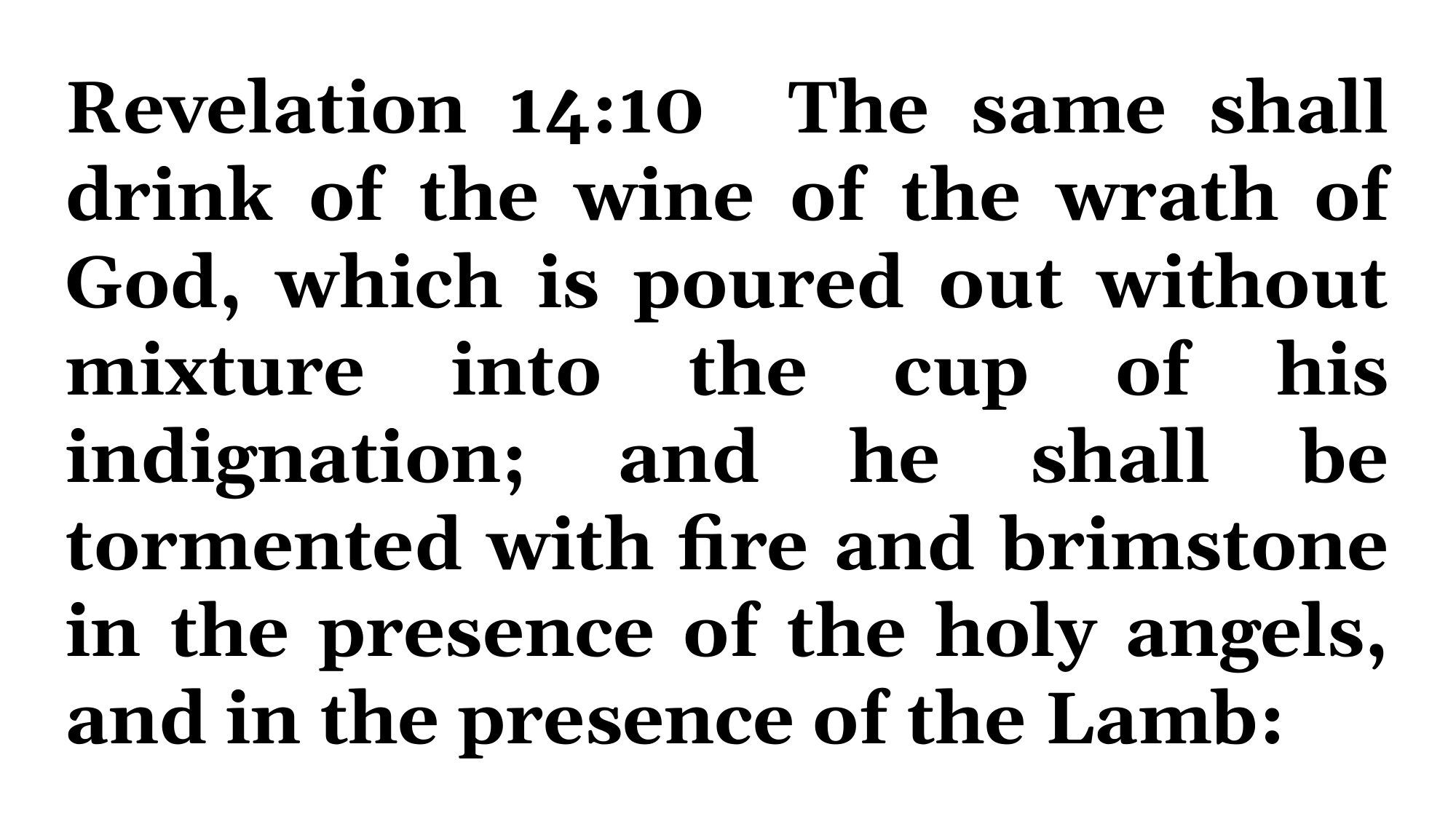

Revelation 14:10  The same shall drink of the wine of the wrath of God, which is poured out without mixture into the cup of his indignation; and he shall be tormented with fire and brimstone in the presence of the holy angels, and in the presence of the Lamb: